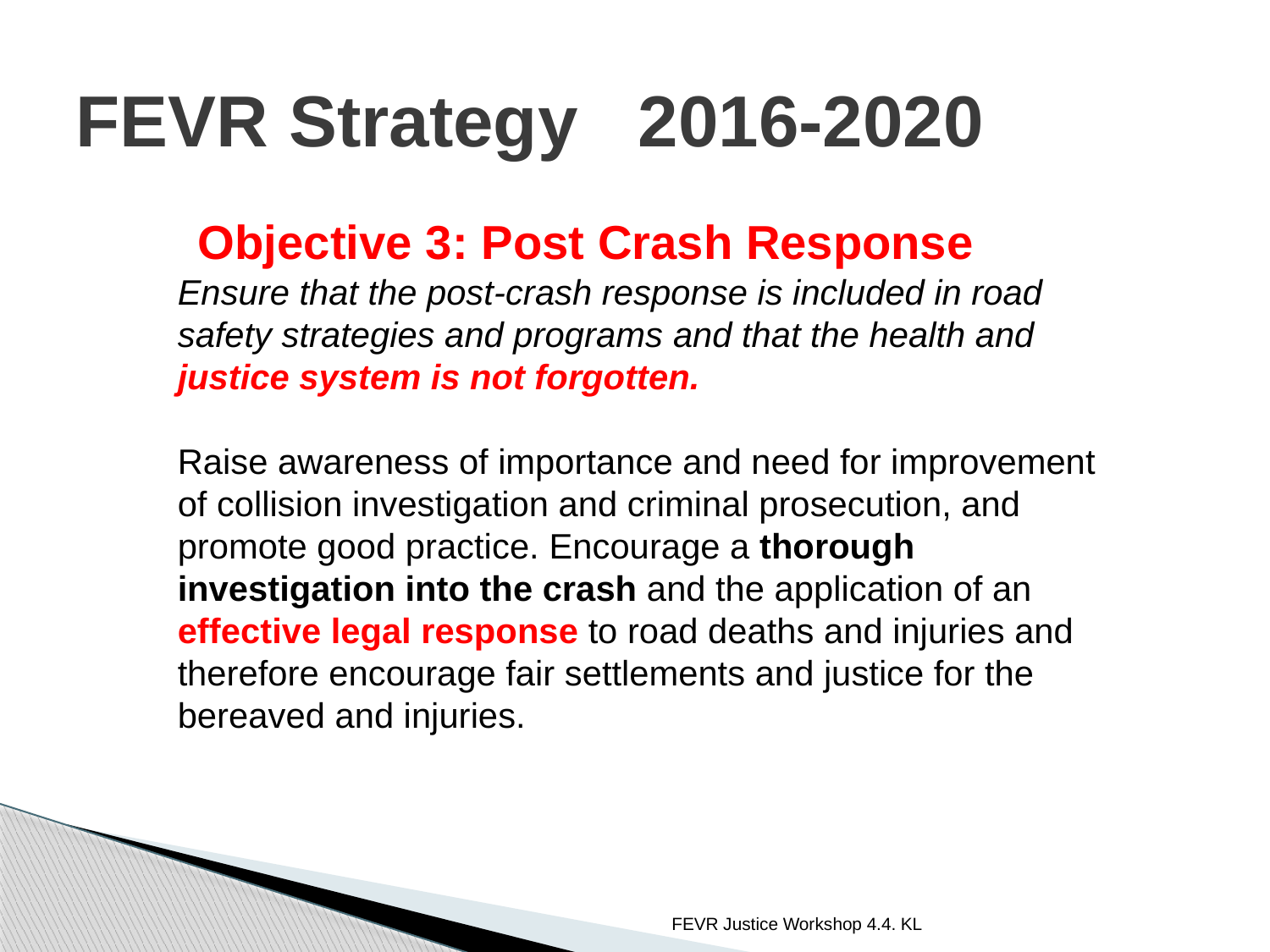

# FEVR Strategy   2016-2020
        Objective 3: Post Crash Response

Ensure that the post-crash response is included in road safety strategies and programs and that the health and justice system is not forgotten.

Raise awareness of importance and need for improvement of collision investigation and criminal prosecution, and promote good practice. Encourage a thorough investigation into the crash and the application of an effective legal response to road deaths and injuries and therefore encourage fair settlements and justice for the bereaved and injuries.

FEVR Justice Workshop 4.4. KL